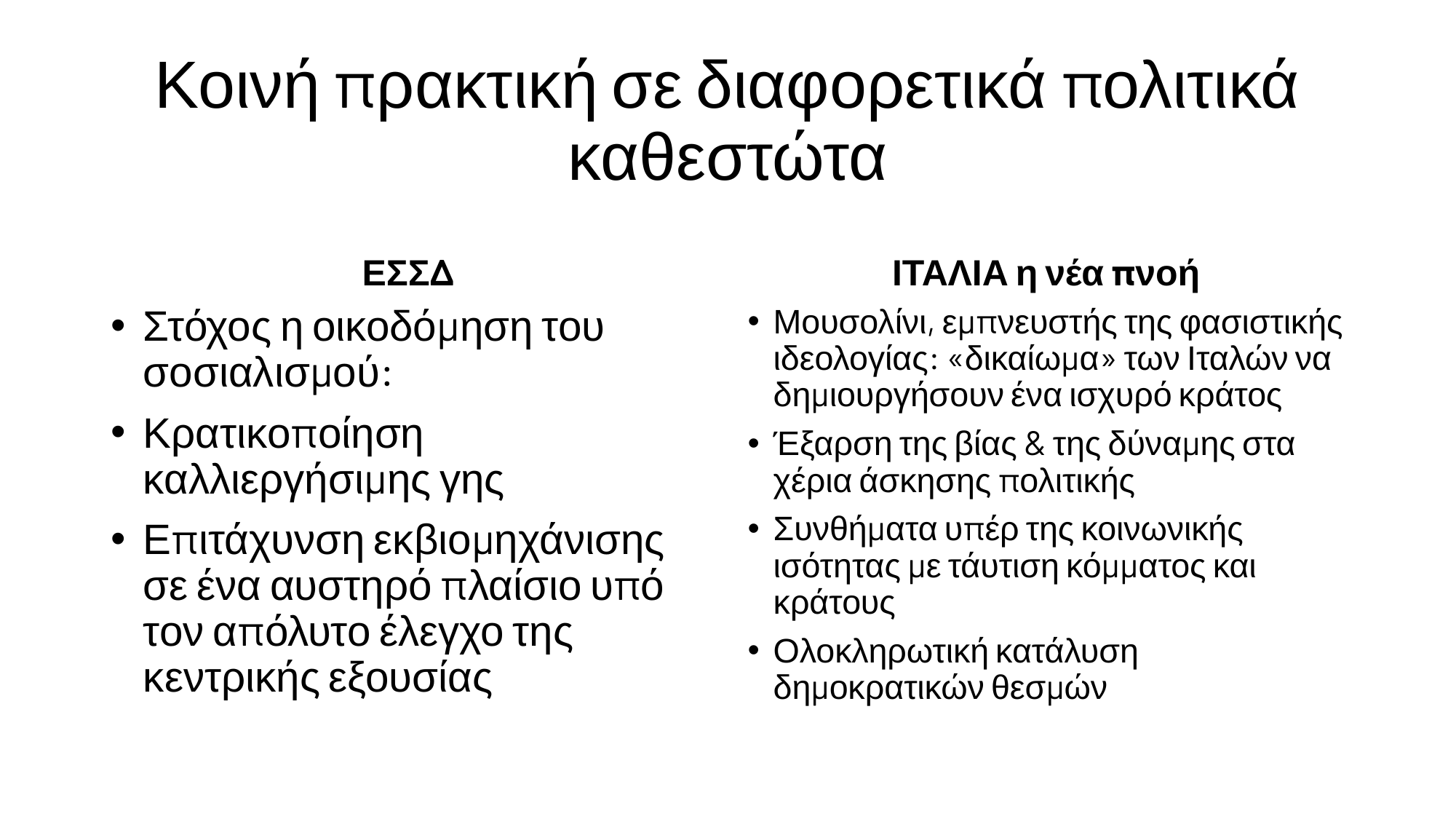

# Κοινή πρακτική σε διαφορετικά πολιτικά καθεστώτα
ΕΣΣΔ
ΙΤΑΛΙΑ η νέα πνοή
Στόχος η οικοδόμηση του σοσιαλισμού:
Κρατικοποίηση καλλιεργήσιμης γης
Επιτάχυνση εκβιομηχάνισης σε ένα αυστηρό πλαίσιο υπό τον απόλυτο έλεγχο της κεντρικής εξουσίας
Μουσολίνι, εμπνευστής της φασιστικής ιδεολογίας: «δικαίωμα» των Ιταλών να δημιουργήσουν ένα ισχυρό κράτος
Έξαρση της βίας & της δύναμης στα χέρια άσκησης πολιτικής
Συνθήματα υπέρ της κοινωνικής ισότητας με τάυτιση κόμματος και κράτους
Ολοκληρωτική κατάλυση δημοκρατικών θεσμών